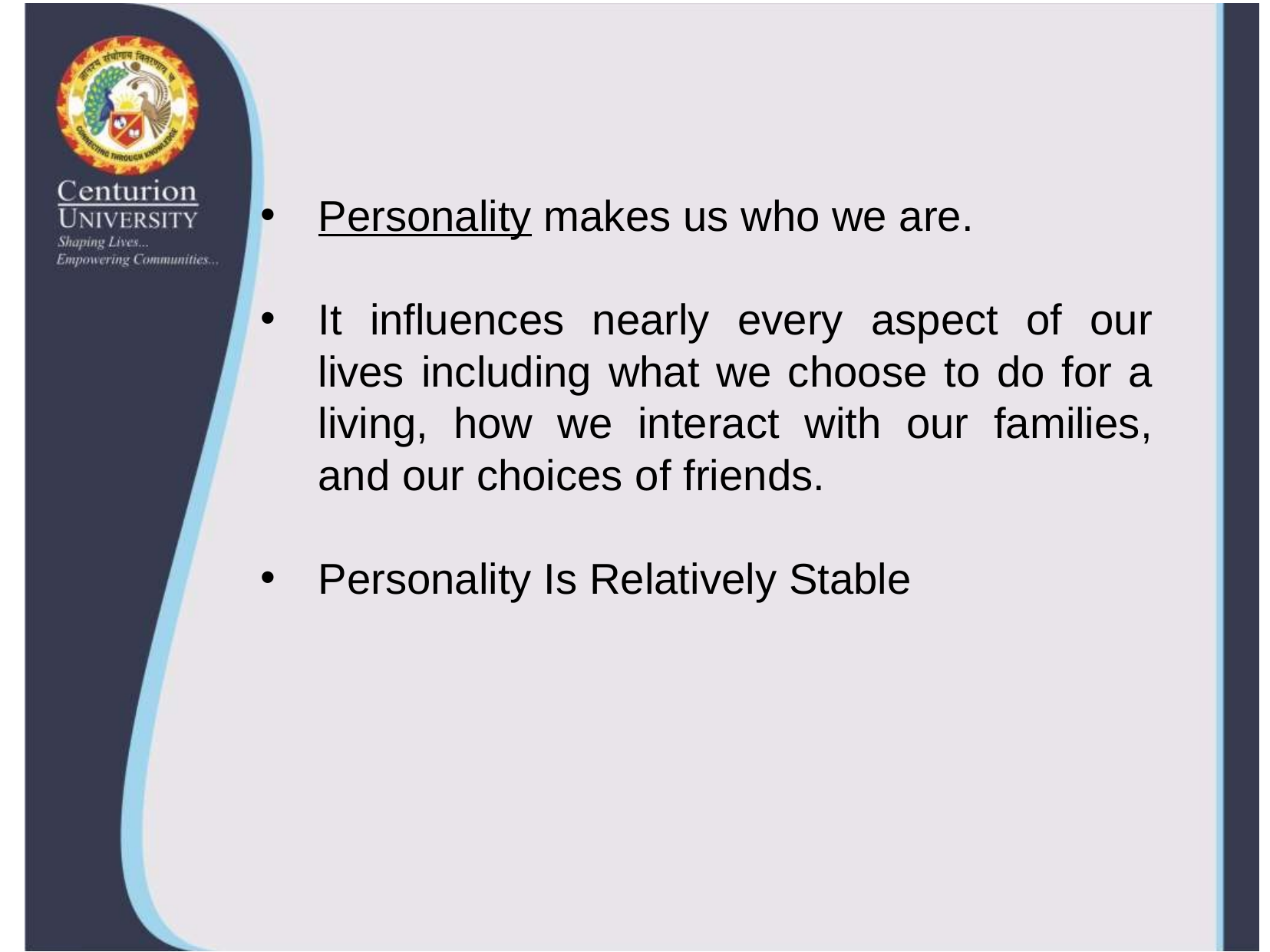

Personality makes us who we are.

It influences nearly every aspect of our lives including what we choose to do for a living, how we interact with our families, and our choices of friends.

Personality Is Relatively Stable